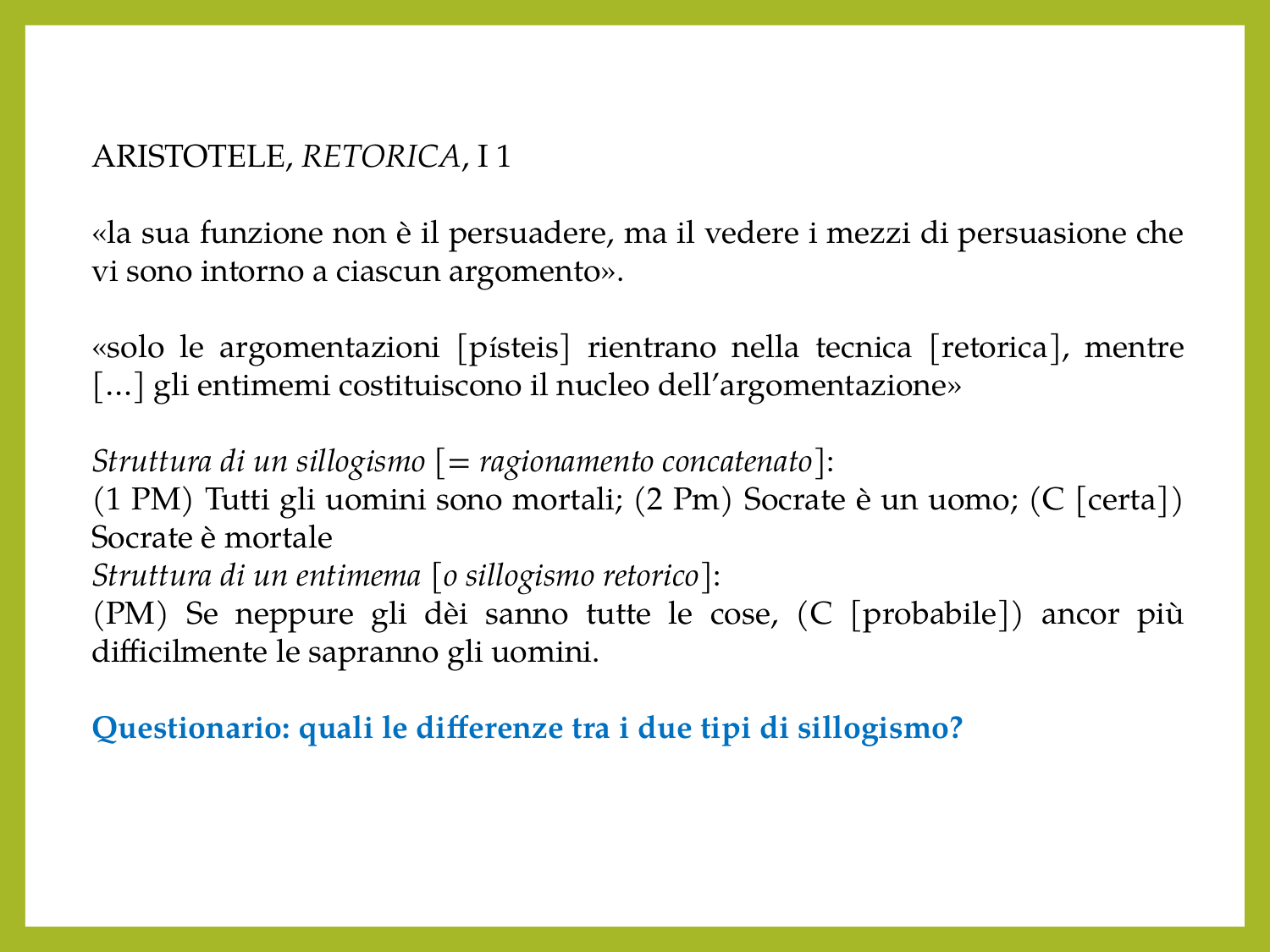

Aristotele, Retorica, I 1

«la sua funzione non è il persuadere, ma il vedere i mezzi di persuasione che vi sono intorno a ciascun argomento».

«solo le argomentazioni [písteis] rientrano nella tecnica [retorica], mentre […] gli entimemi costituiscono il nucleo dell’argomentazione»

Struttura di un sillogismo [= ragionamento concatenato]:
(1 PM) Tutti gli uomini sono mortali; (2 Pm) Socrate è un uomo; (C [certa]) Socrate è mortale
Struttura di un entimema [o sillogismo retorico]:
(PM) Se neppure gli dèi sanno tutte le cose, (C [probabile]) ancor più difficilmente le sapranno gli uomini.

Questionario: quali le differenze tra i due tipi di sillogismo?